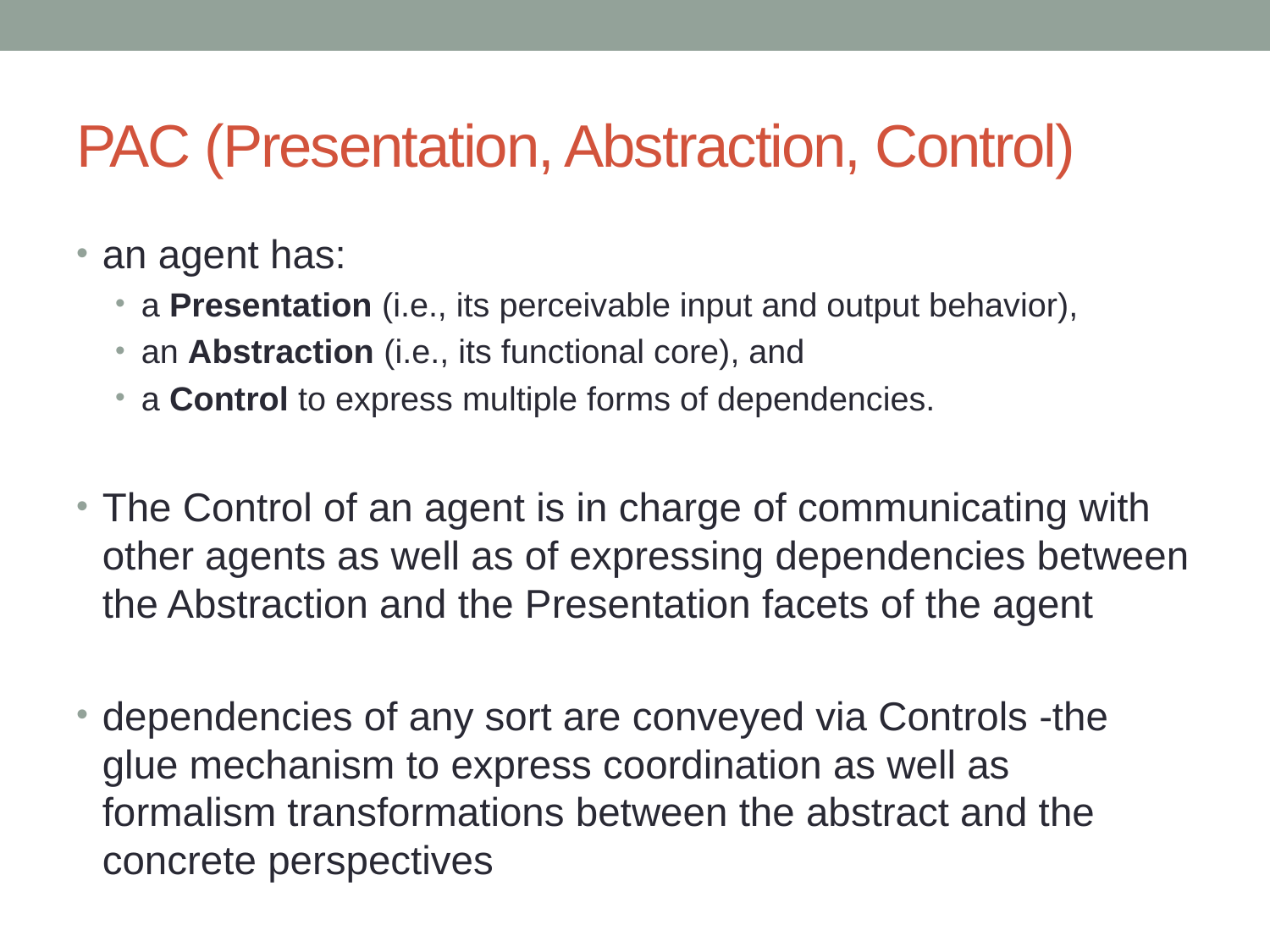

# PAC (Presentation, Abstraction, Control)
an agent has:
a Presentation (i.e., its perceivable input and output behavior),
an Abstraction (i.e., its functional core), and
a Control to express multiple forms of dependencies.

The Control of an agent is in charge of communicating with other agents as well as of expressing dependencies between the Abstraction and the Presentation facets of the agent

dependencies of any sort are conveyed via Controls -the glue mechanism to express coordination as well as formalism transformations between the abstract and the concrete perspectives